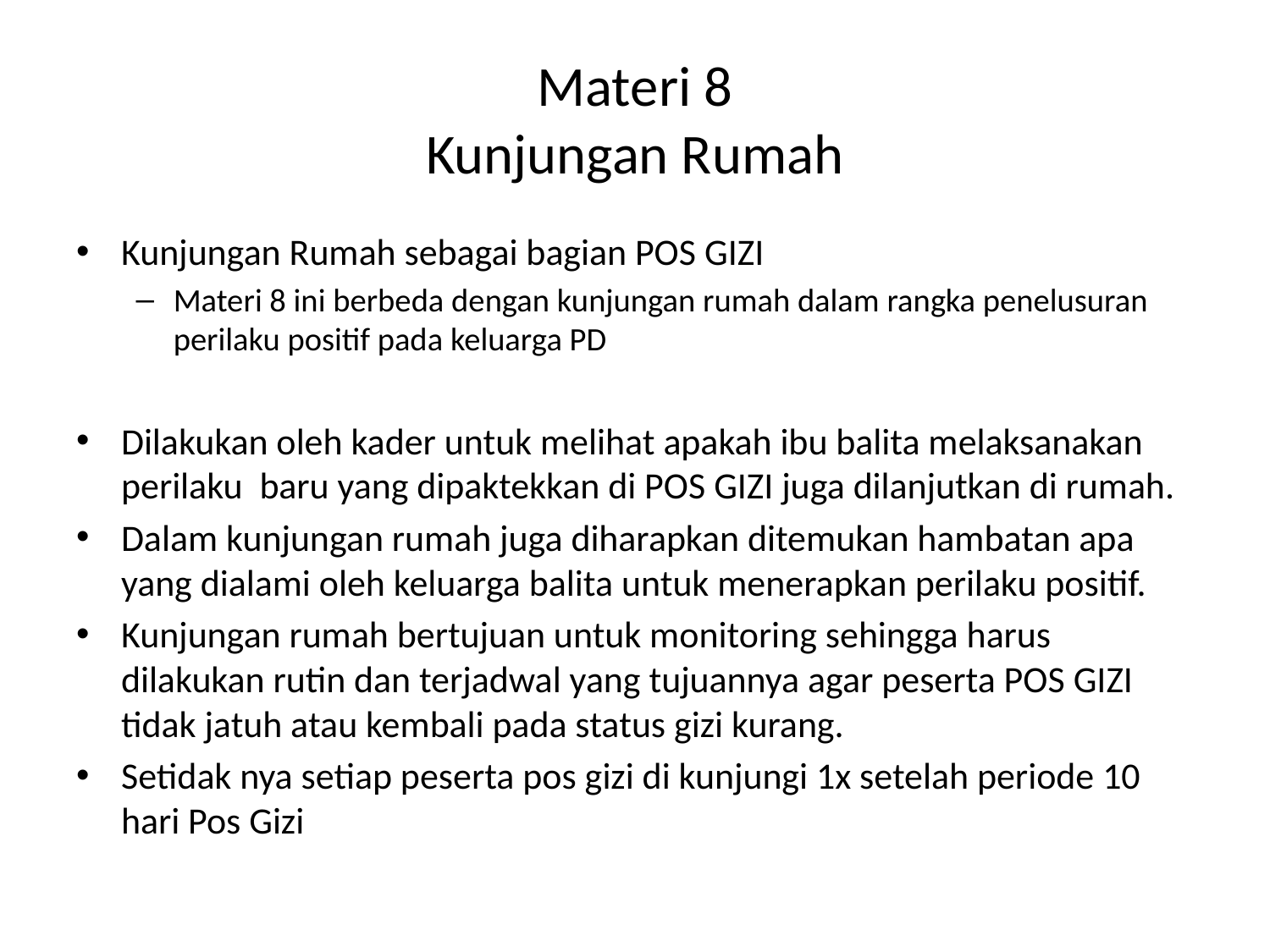

# Materi 8 Kunjungan Rumah
Kunjungan Rumah sebagai bagian POS GIZI
Materi 8 ini berbeda dengan kunjungan rumah dalam rangka penelusuran perilaku positif pada keluarga PD

Dilakukan oleh kader untuk melihat apakah ibu balita melaksanakan perilaku  baru yang dipaktekkan di POS GIZI juga dilanjutkan di rumah.
Dalam kunjungan rumah juga diharapkan ditemukan hambatan apa yang dialami oleh keluarga balita untuk menerapkan perilaku positif.
Kunjungan rumah bertujuan untuk monitoring sehingga harus dilakukan rutin dan terjadwal yang tujuannya agar peserta POS GIZI tidak jatuh atau kembali pada status gizi kurang.
Setidak nya setiap peserta pos gizi di kunjungi 1x setelah periode 10 hari Pos Gizi